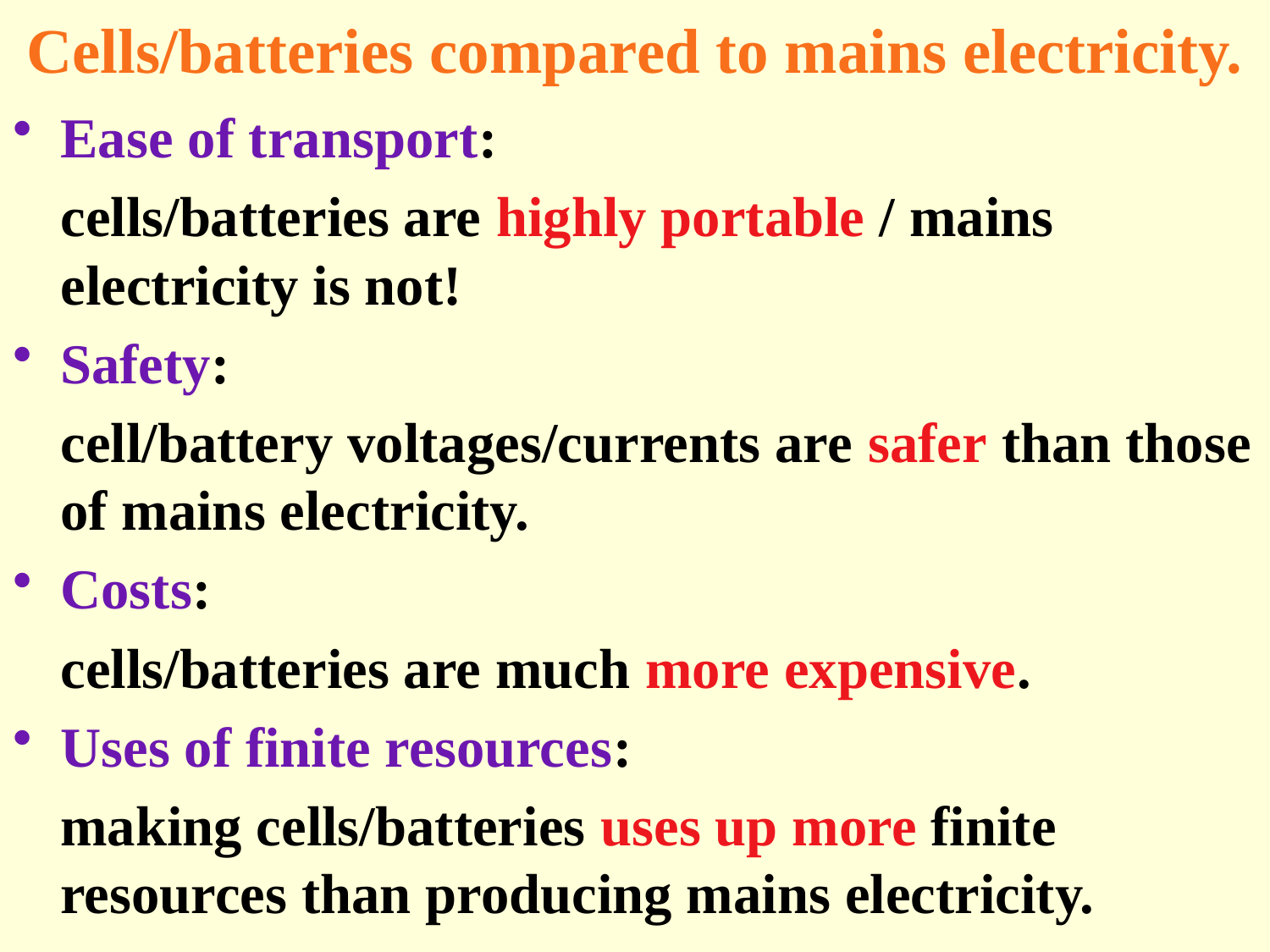

# Cells/batteries compared to mains electricity.
Ease of transport:
	cells/batteries are highly portable / mains electricity is not!
Safety:
	cell/battery voltages/currents are safer than those of mains electricity.
Costs:
	cells/batteries are much more expensive.
Uses of finite resources:
	making cells/batteries uses up more finite resources than producing mains electricity.